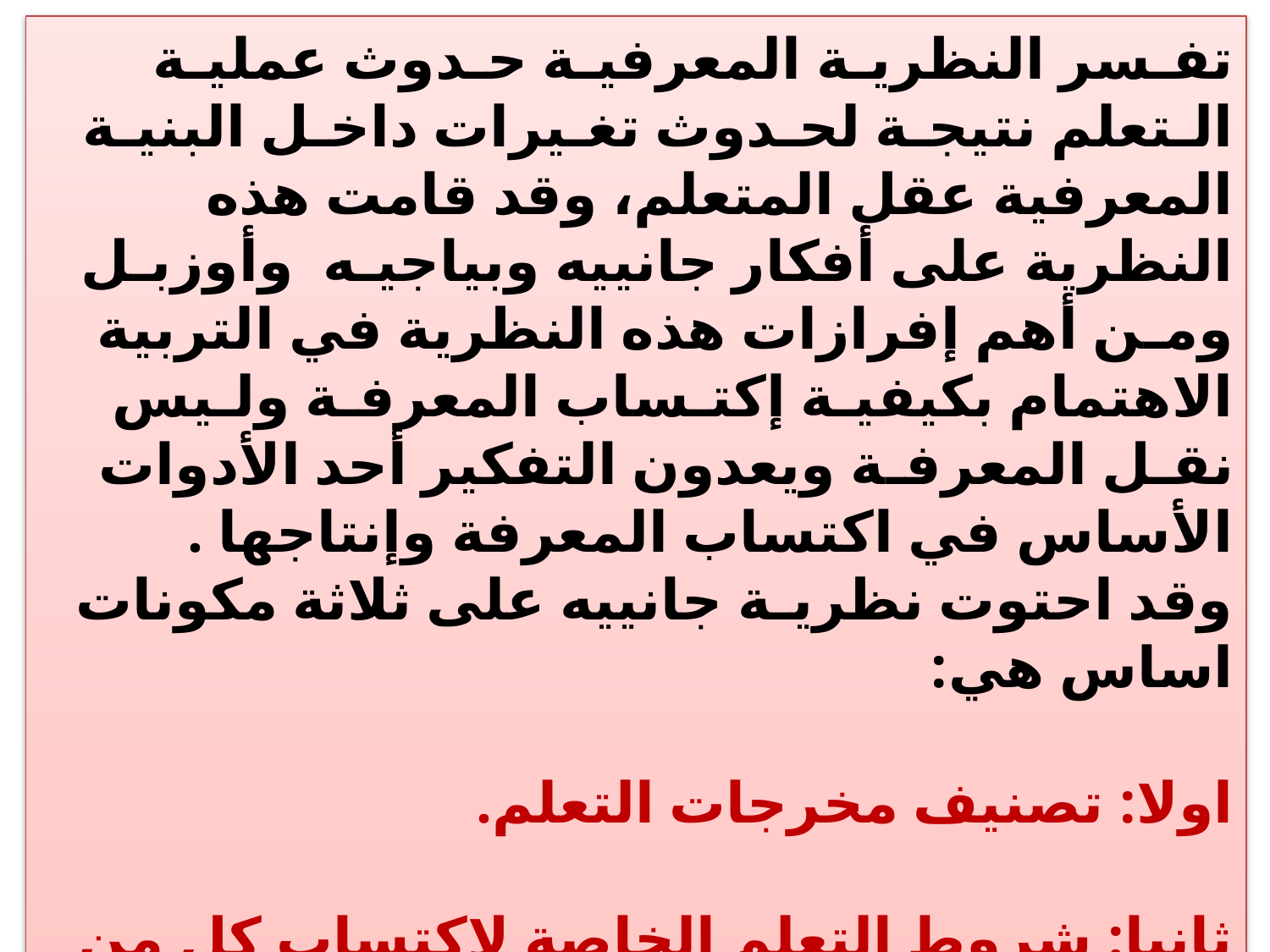

تفـسر النظريـة المعرفيـة حـدوث عمليـة الـتعلم نتيجـة لحـدوث تغـيرات داخـل البنيـة المعرفية عقل المتعلم، وقد قامت هذه النظرية على أفكار جانييه وبياجيـه  وأوزبـل ومـن أهم إفرازات هذه النظرية في التربية الاهتمام بكيفيـة إكتـساب المعرفـة ولـيس نقـل المعرفـة ويعدون التفكير أحد الأدوات الأساس في اكتساب المعرفة وإنتاجها .
وقد احتوت نظريـة جانييه على ثلاثة مكونات اساس هي:

اولا: تصنيف مخرجات التعلم.

ثانيا: شروط التعلم الخاصة لاكتساب كل من نتاجات التعلم.

 ثالثا : الاحداث التدريسية التسعة.